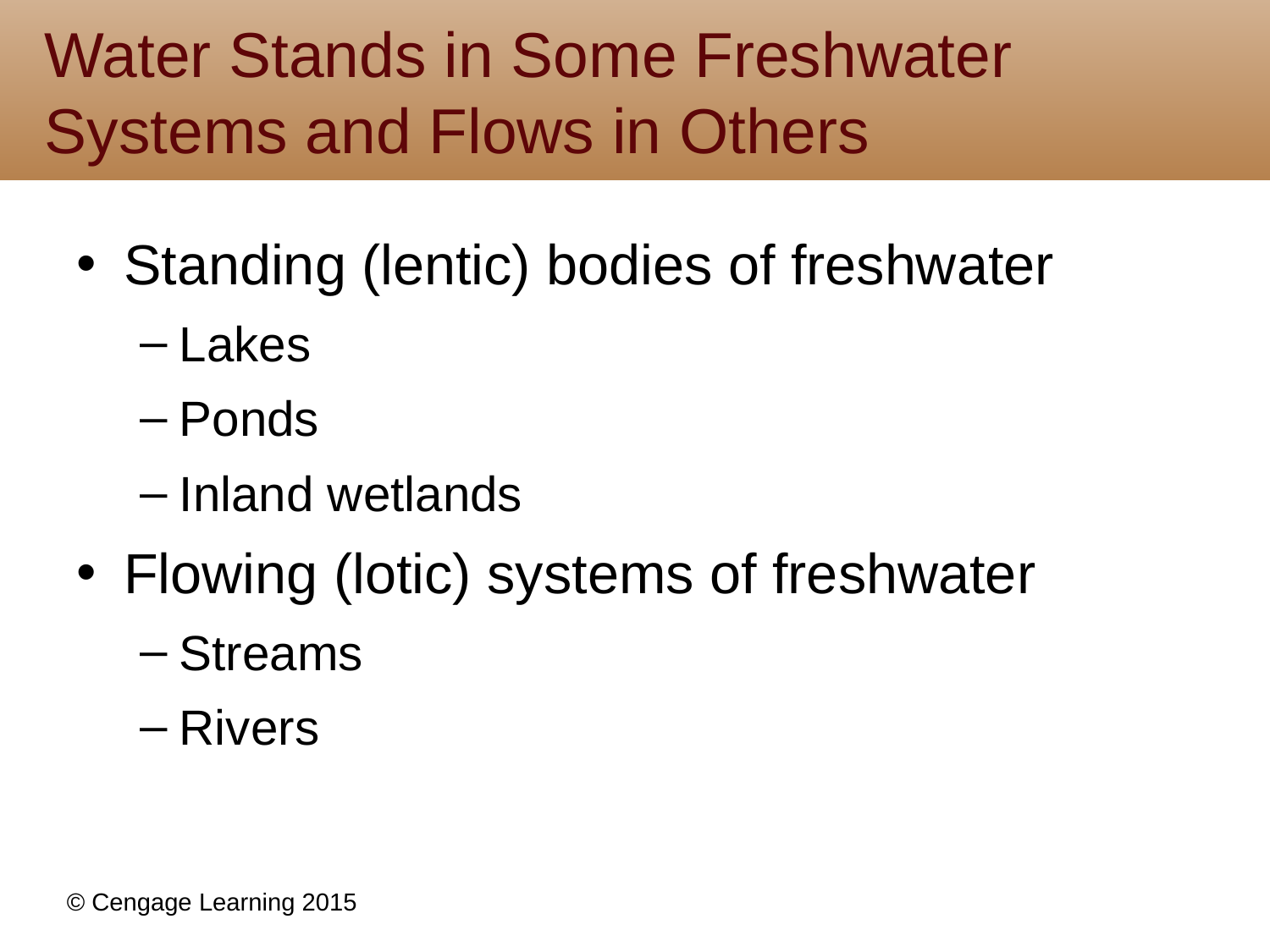

# Water Stands in Some Freshwater Systems and Flows in Others
Standing (lentic) bodies of freshwater
Lakes
Ponds
Inland wetlands
Flowing (lotic) systems of freshwater
Streams
Rivers